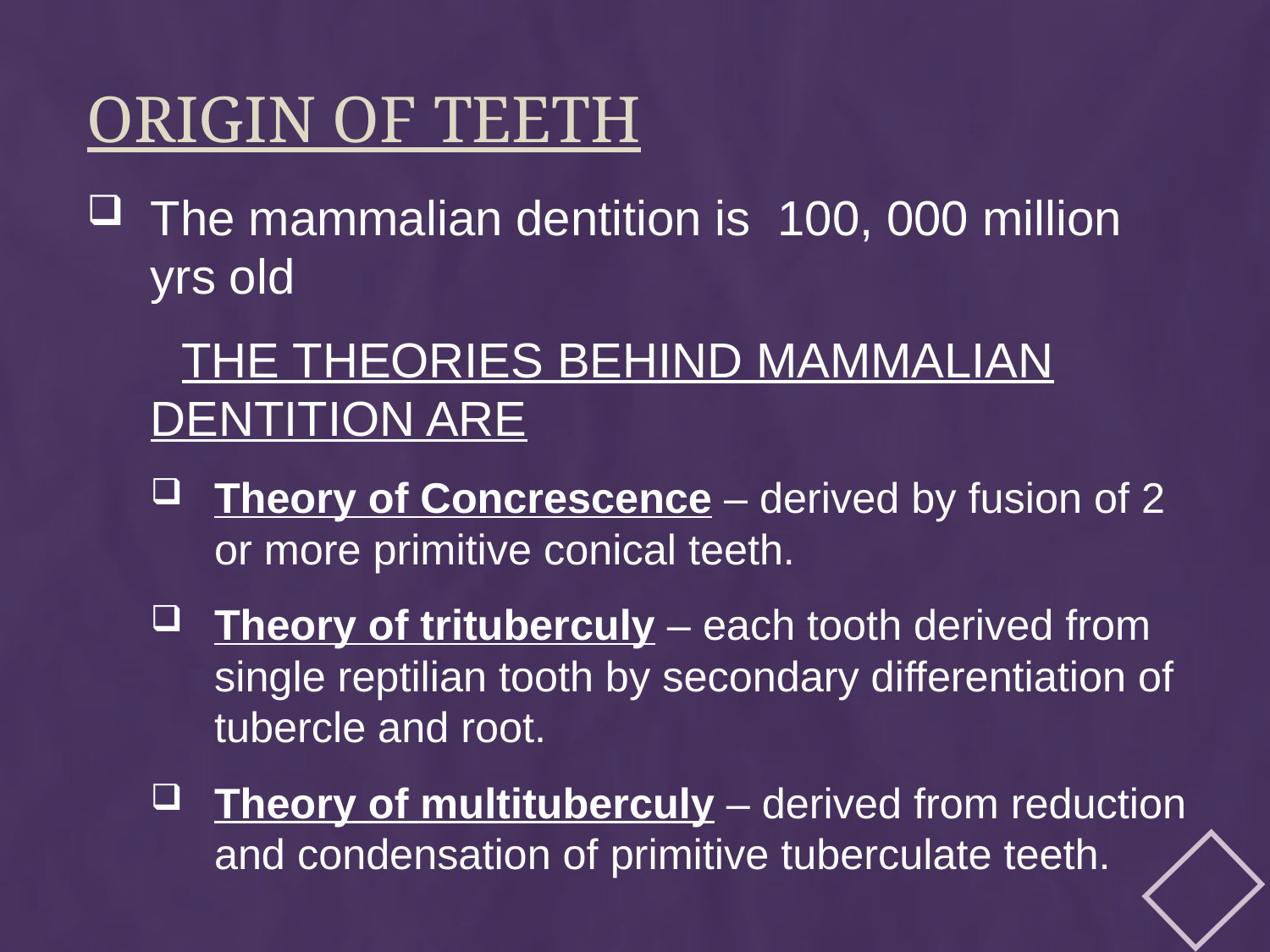

# Origin of teeth
The mammalian dentition is  100, 000 million yrs old
       THE THEORIES BEHIND MAMMALIAN DENTITION ARE
Theory of Concrescence – derived by fusion of 2 or more primitive conical teeth.
Theory of trituberculy – each tooth derived from single reptilian tooth by secondary differentiation of  tubercle and root.
Theory of multituberculy – derived from reduction and condensation of primitive tuberculate teeth.